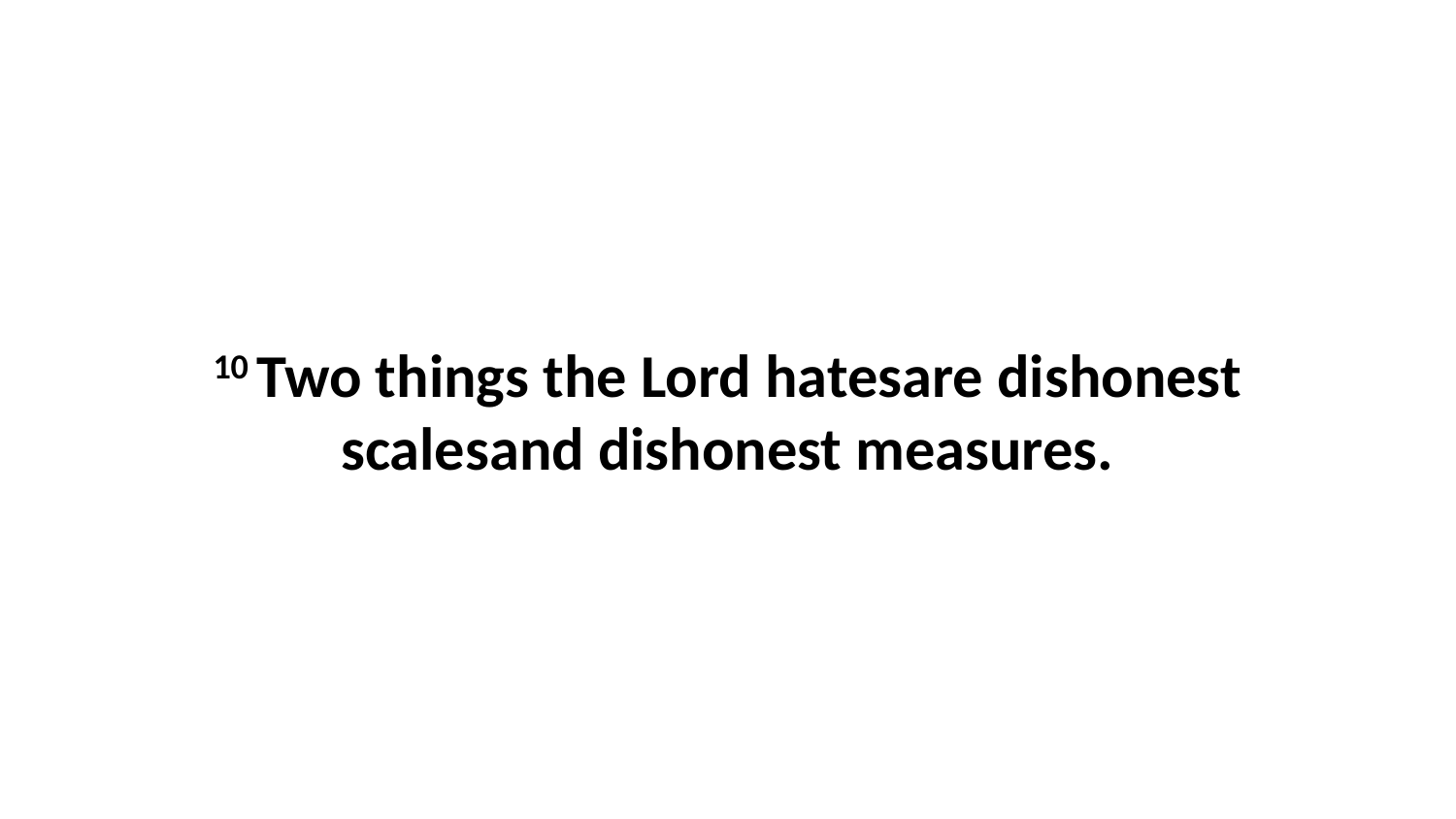

10 Two things the Lord hatesare dishonest scalesand dishonest measures.